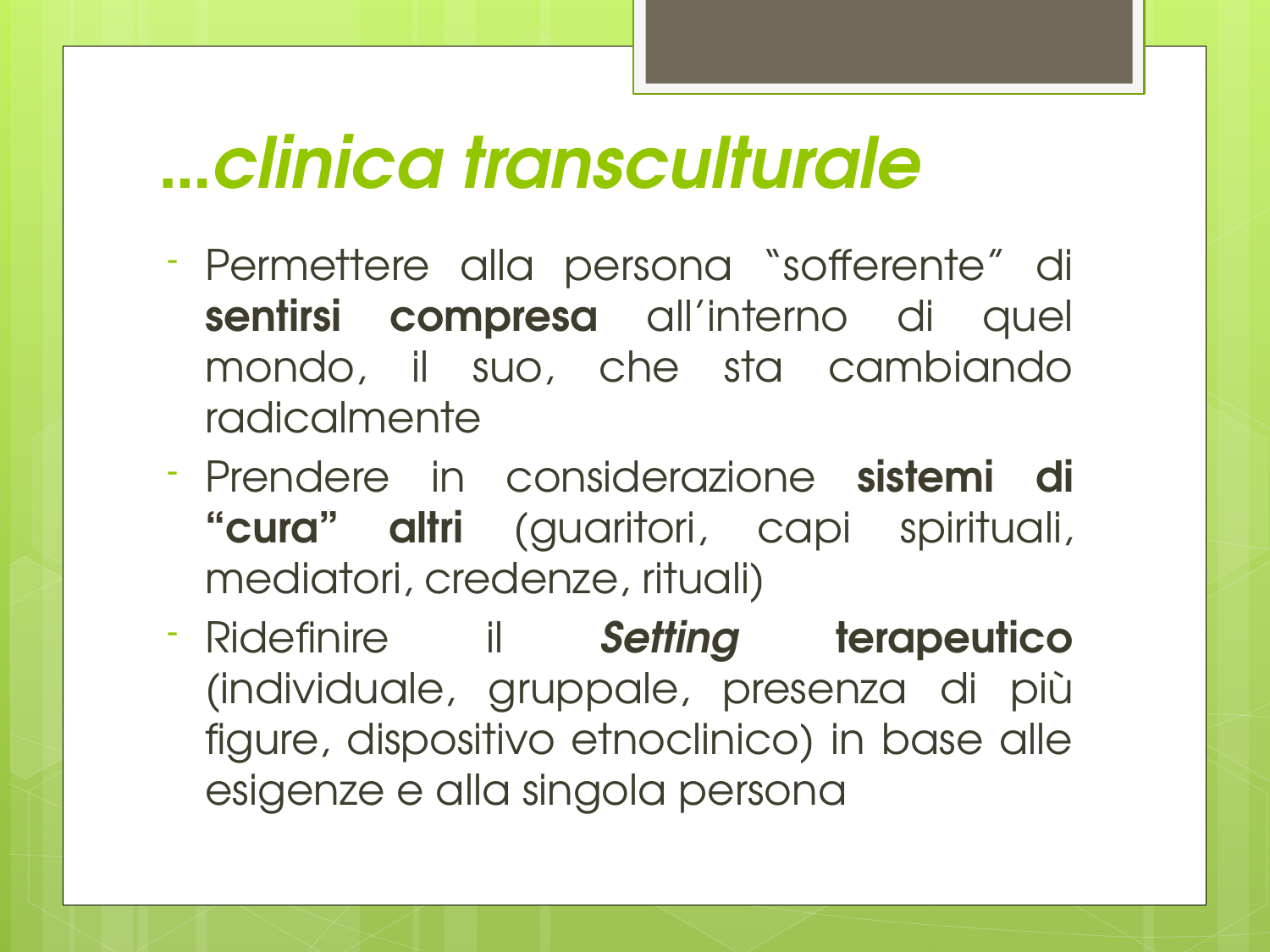

# …clinica transculturale
Permettere alla persona “sofferente” di sentirsi compresa all’interno di quel mondo, il suo, che sta cambiando radicalmente
Prendere in considerazione sistemi di “cura” altri (guaritori, capi spirituali, mediatori, credenze, rituali)
Ridefinire il Setting terapeutico (individuale, gruppale, presenza di più figure, dispositivo etnoclinico) in base alle esigenze e alla singola persona